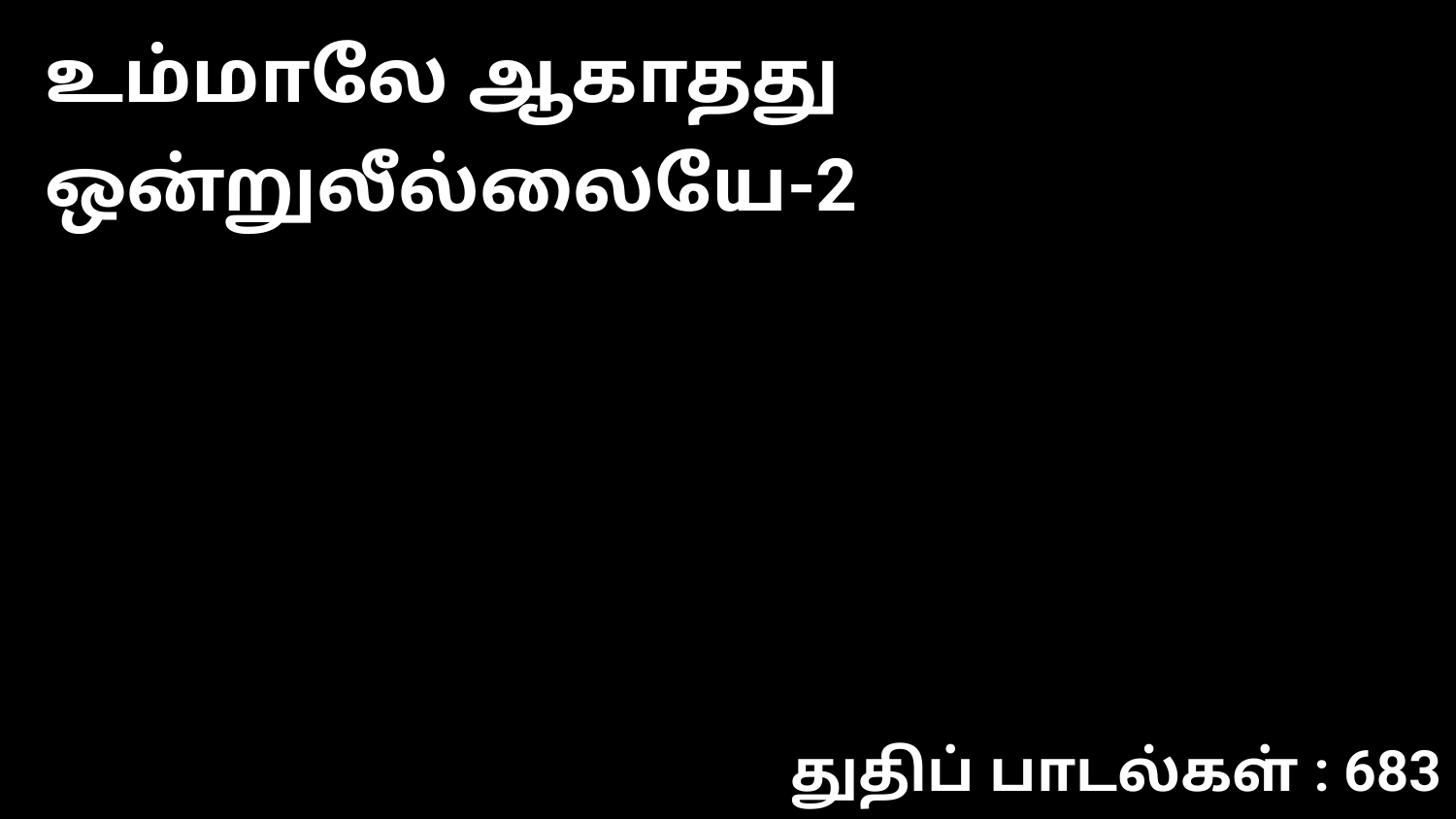

உம்மாலே ஆகாதது ஒன்றுலீல்லையே-2
துதிப் பாடல்கள் : 683